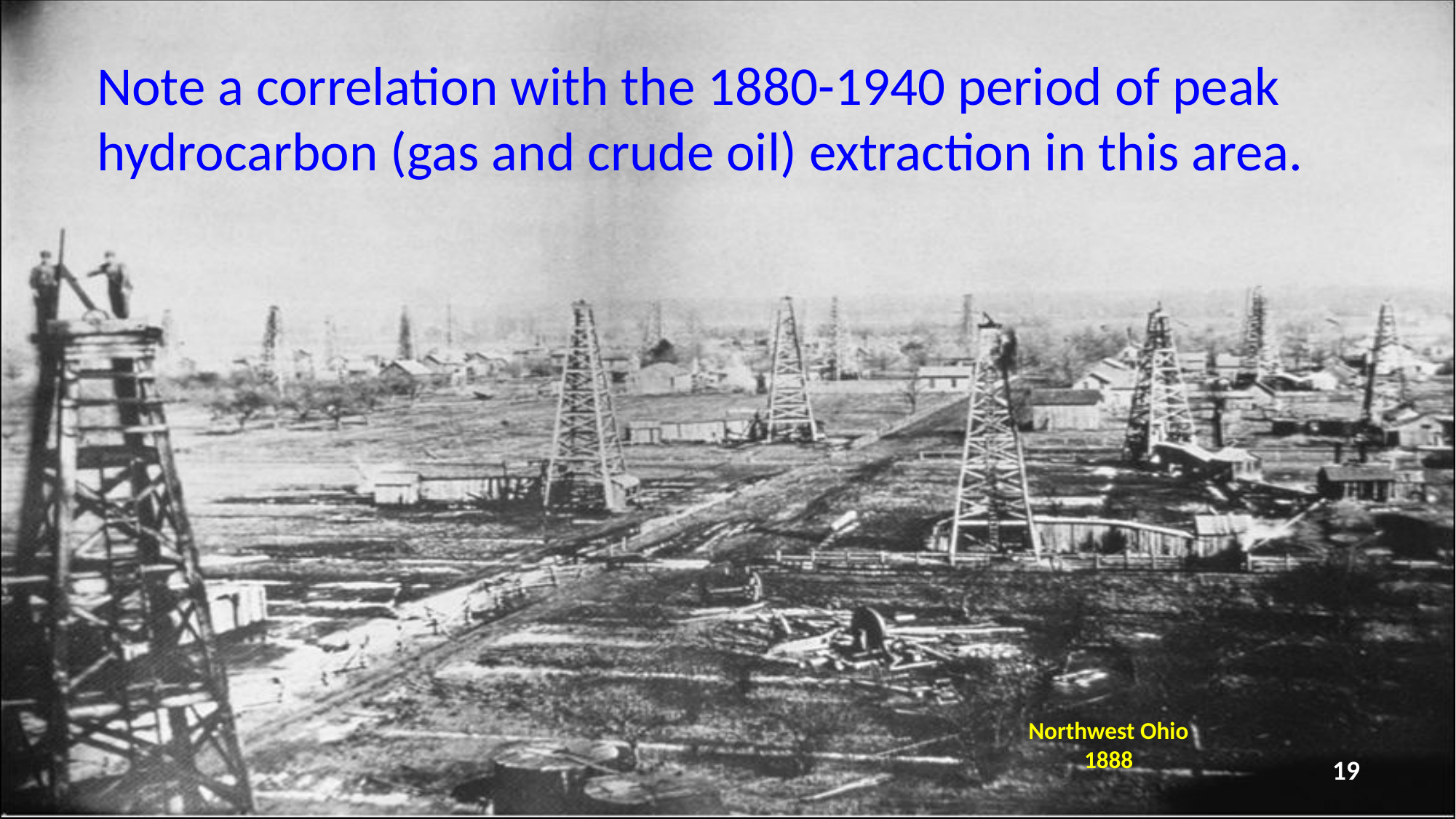

Note a correlation with the 1880-1940 period of peak
hydrocarbon (gas and crude oil) extraction in this area.
Northwest Ohio
1888